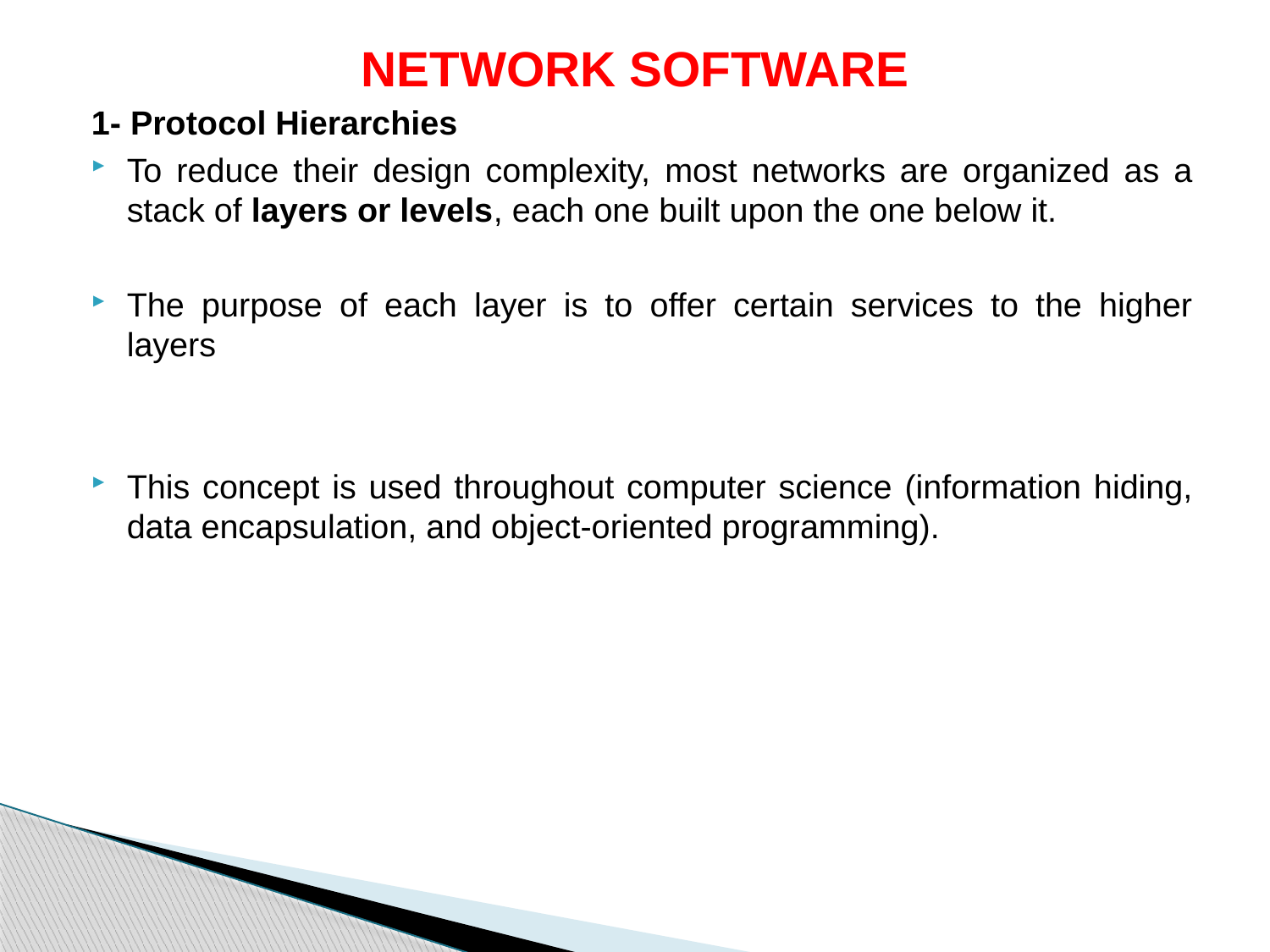

# NETWORK SOFTWARE
1- Protocol Hierarchies
To reduce their design complexity, most networks are organized as a stack of layers or levels, each one built upon the one below it.

The purpose of each layer is to offer certain services to the higher layers

This concept is used throughout computer science (information hiding, data encapsulation, and object-oriented programming).